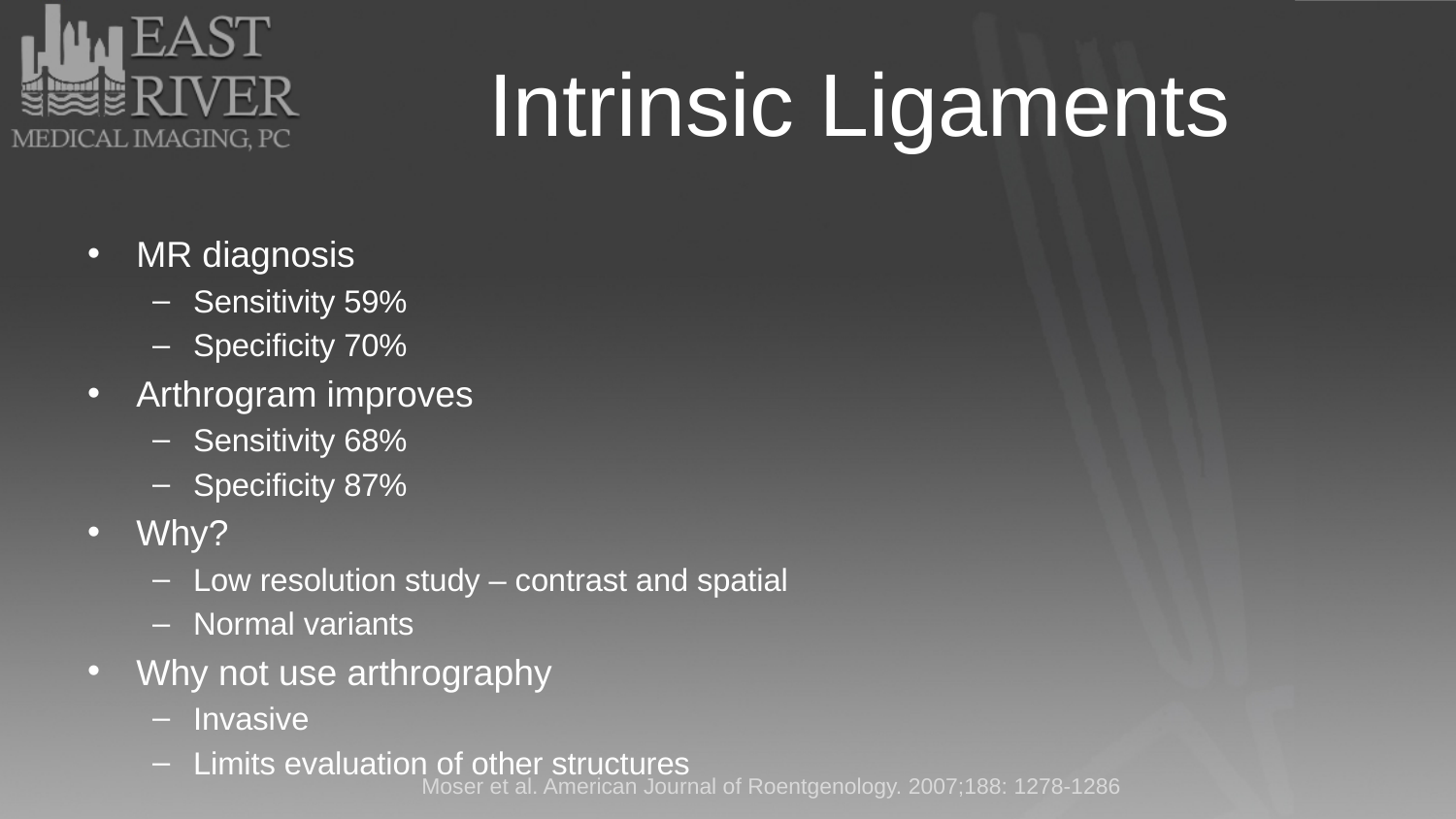

# Intrinsic Ligaments
MR diagnosis
Sensitivity 59%
Specificity 70%
Arthrogram improves
Sensitivity 68%
Specificity 87%
Why?
Low resolution study – contrast and spatial
Normal variants
Why not use arthrography
Invasive
Limits evaluation of other structures
Moser et al. American Journal of Roentgenology. 2007;188: 1278-1286